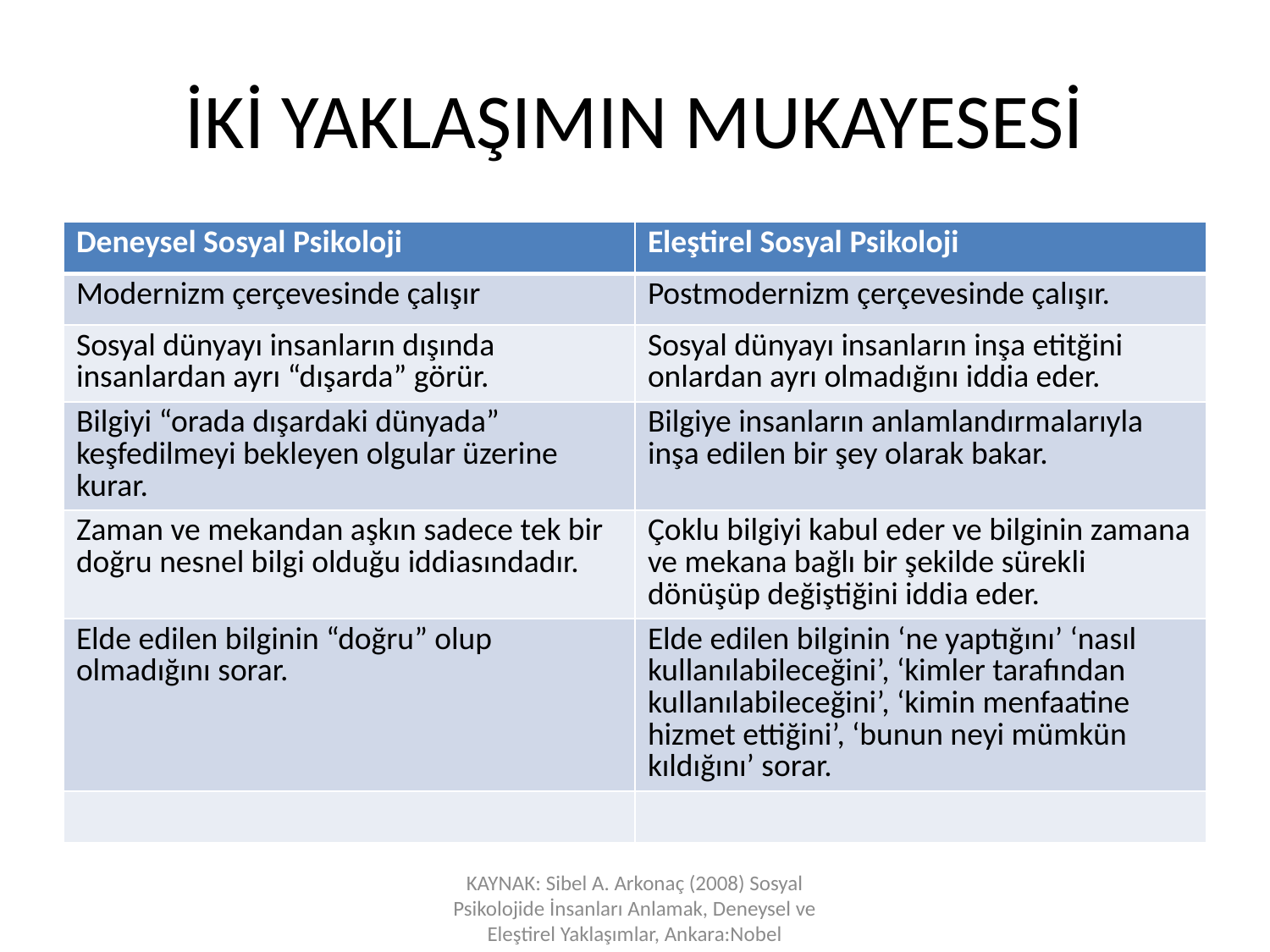

# İKİ YAKLAŞIMIN MUKAYESESİ
| Deneysel Sosyal Psikoloji | Eleştirel Sosyal Psikoloji |
| --- | --- |
| Modernizm çerçevesinde çalışır | Postmodernizm çerçevesinde çalışır. |
| Sosyal dünyayı insanların dışında insanlardan ayrı “dışarda” görür. | Sosyal dünyayı insanların inşa etitğini onlardan ayrı olmadığını iddia eder. |
| Bilgiyi “orada dışardaki dünyada” keşfedilmeyi bekleyen olgular üzerine kurar. | Bilgiye insanların anlamlandırmalarıyla inşa edilen bir şey olarak bakar. |
| Zaman ve mekandan aşkın sadece tek bir doğru nesnel bilgi olduğu iddiasındadır. | Çoklu bilgiyi kabul eder ve bilginin zamana ve mekana bağlı bir şekilde sürekli dönüşüp değiştiğini iddia eder. |
| Elde edilen bilginin “doğru” olup olmadığını sorar. | Elde edilen bilginin ‘ne yaptığını’ ‘nasıl kullanılabileceğini’, ‘kimler tarafından kullanılabileceğini’, ‘kimin menfaatine hizmet ettiğini’, ‘bunun neyi mümkün kıldığını’ sorar. |
|  |  |
KAYNAK: Sibel A. Arkonaç (2008) Sosyal Psikolojide İnsanları Anlamak, Deneysel ve Eleştirel Yaklaşımlar, Ankara:Nobel